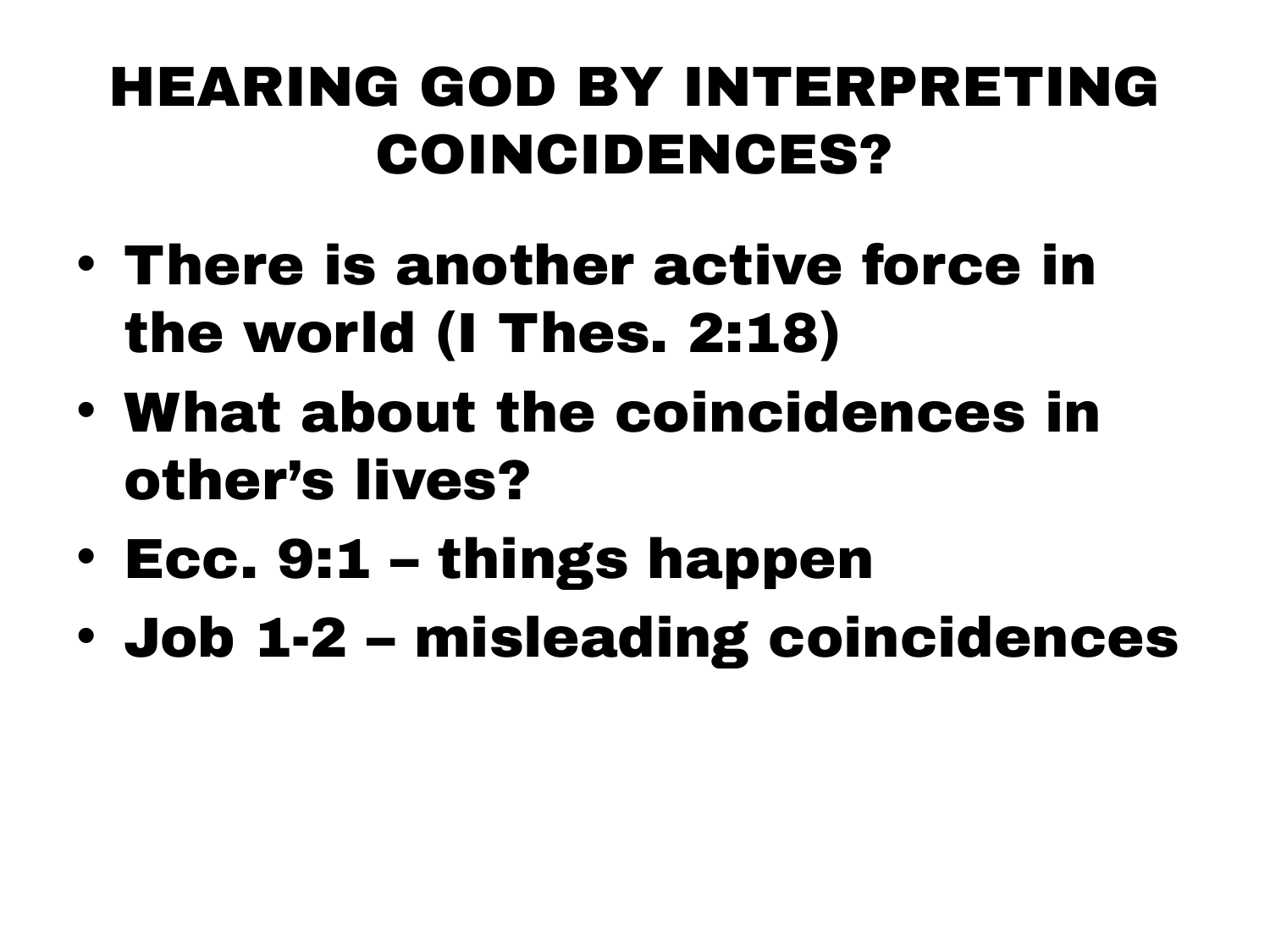

# HEARING GOD BY INTERPRETING COINCIDENCES?
There is another active force in the world (I Thes. 2:18)
What about the coincidences in other’s lives?
Ecc. 9:1 – things happen
Job 1-2 – misleading coincidences